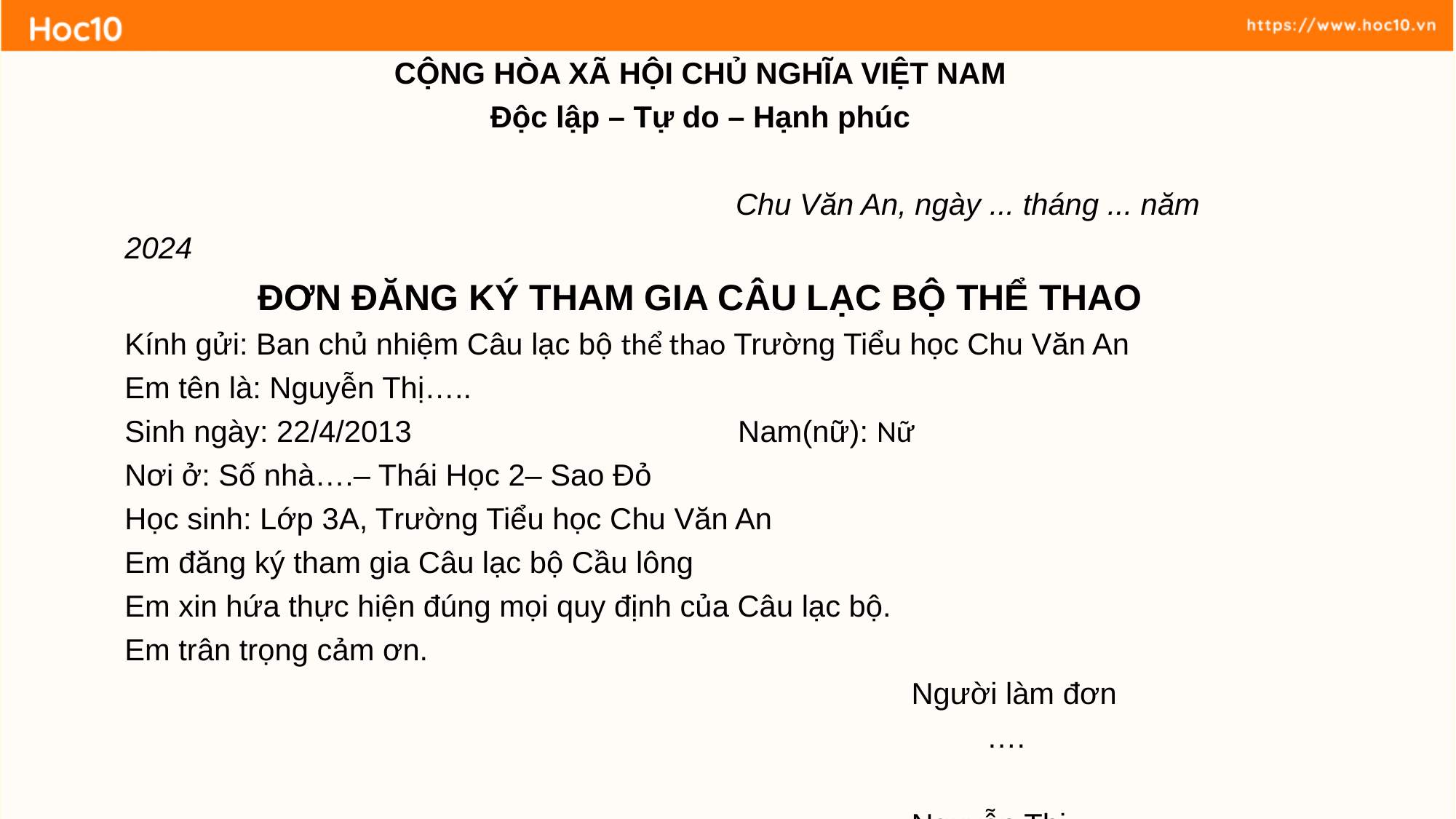

CỘNG HÒA XÃ HỘI CHỦ NGHĨA VIỆT NAM
Độc lập – Tự do – Hạnh phúc

                                                                         Chu Văn An, ngày ... tháng ... năm 2024
ĐƠN ĐĂNG KÝ THAM GIA CÂU LẠC BỘ THỂ THAO
Kính gửi: Ban chủ nhiệm Câu lạc bộ thể thao Trường Tiểu học Chu Văn An
Em tên là: Nguyễn Thị…..
Sinh ngày: 22/4/2013                                       Nam(nữ): Nữ
Nơi ở: Số nhà….– Thái Học 2– Sao Đỏ
Học sinh: Lớp 3A, Trường Tiểu học Chu Văn An
Em đăng ký tham gia Câu lạc bộ Cầu lông
Em xin hứa thực hiện đúng mọi quy định của Câu lạc bộ.
Em trân trọng cảm ơn.
                                                                                              Người làm đơn
                                                                                                       ….

                                                                                              Nguyễn Thị…..